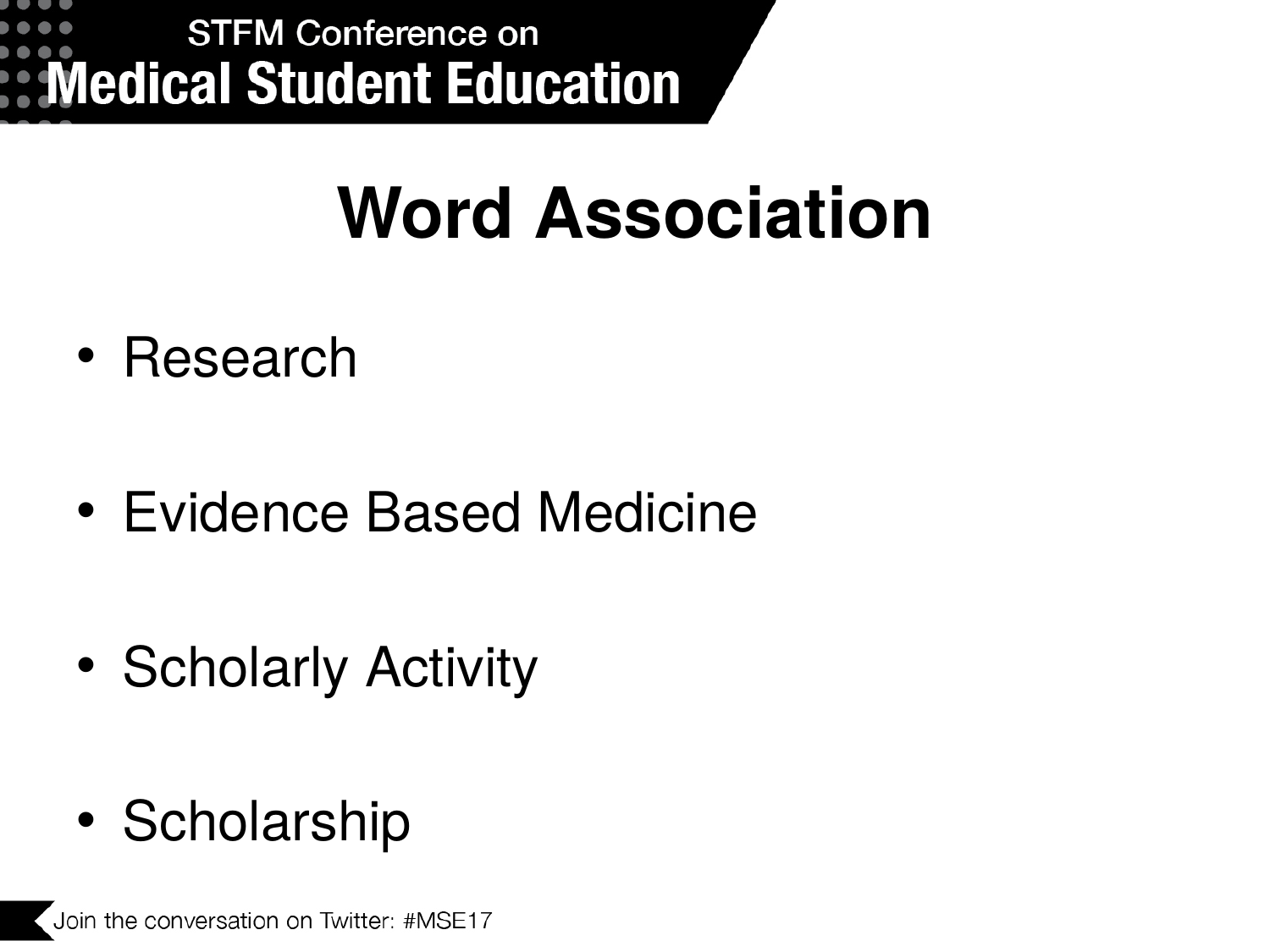

# Word Association
Research

Evidence Based Medicine

Scholarly Activity

Scholarship